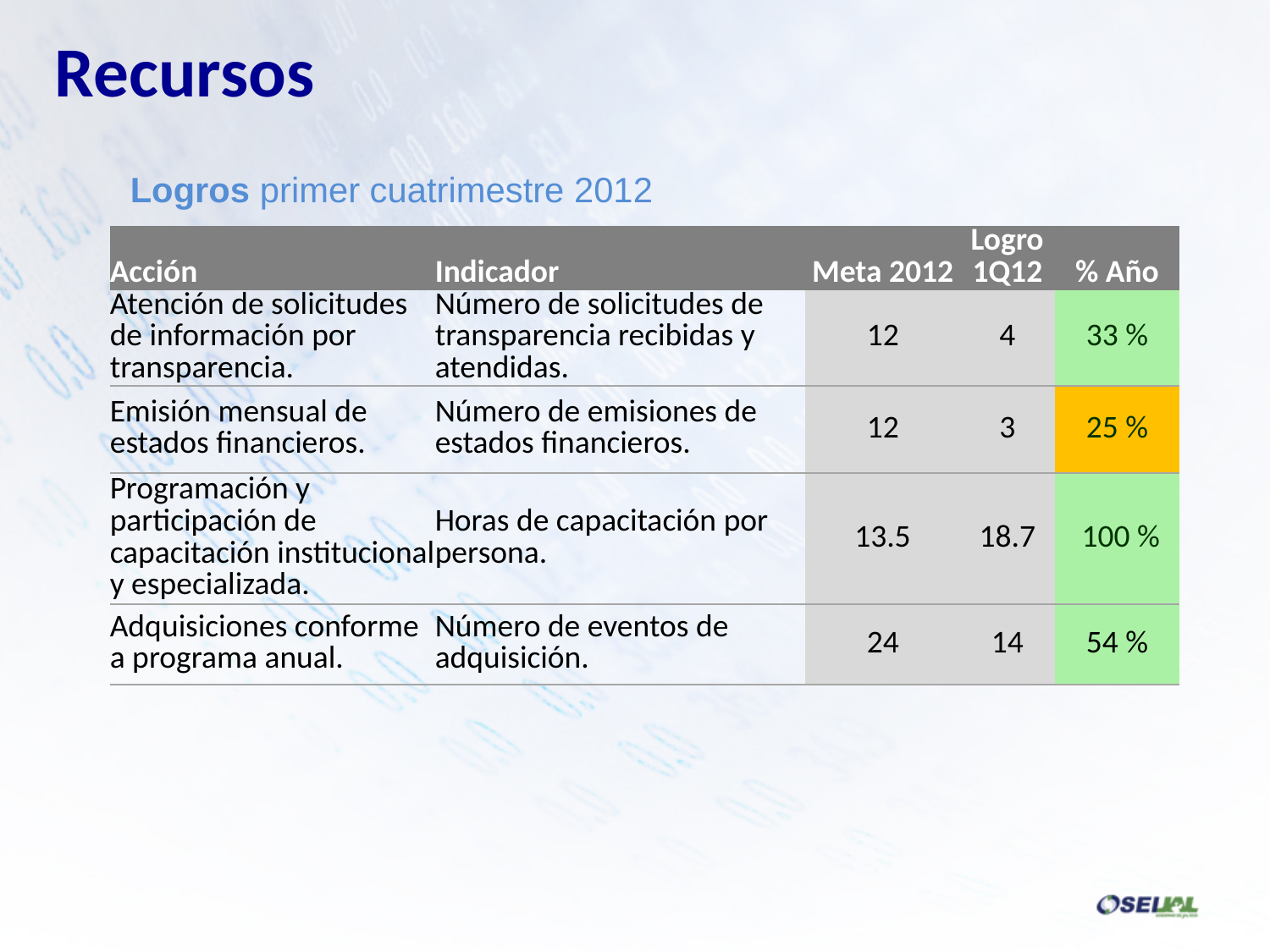

Recursos
Logros primer cuatrimestre 2012
| Acción | Indicador | Meta 2012 | Logro 1Q12 | % Año |
| --- | --- | --- | --- | --- |
| Atención de solicitudes de información por transparencia. | Número de solicitudes de transparencia recibidas y atendidas. | 12 | 4 | 33 % |
| Emisión mensual de estados financieros. | Número de emisiones de estados financieros. | 12 | 3 | 25 % |
| Programación y participación de capacitación institucional y especializada. | Horas de capacitación por persona. | 13.5 | 18.7 | 100 % |
| Adquisiciones conforme a programa anual. | Número de eventos de adquisición. | 24 | 14 | 54 % |